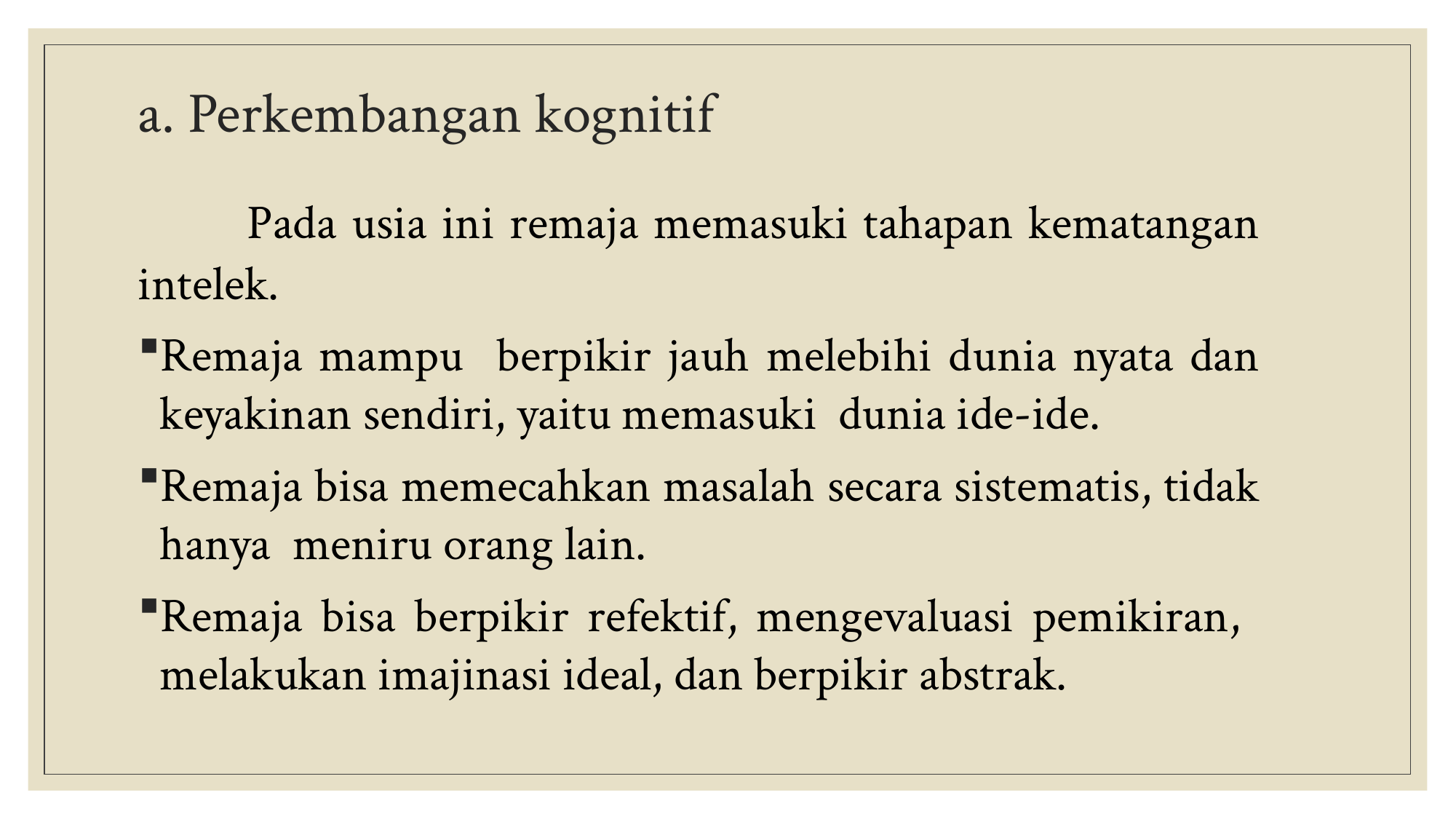

# a. Perkembangan kognitif
	Pada usia ini remaja memasuki tahapan kematangan intelek.
Remaja mampu  berpikir jauh melebihi dunia nyata dan keyakinan sendiri, yaitu memasuki  dunia ide-ide.
Remaja bisa memecahkan masalah secara sistematis, tidak hanya  meniru orang lain.
Remaja bisa berpikir refektif, mengevaluasi pemikiran,  melakukan imajinasi ideal, dan berpikir abstrak.